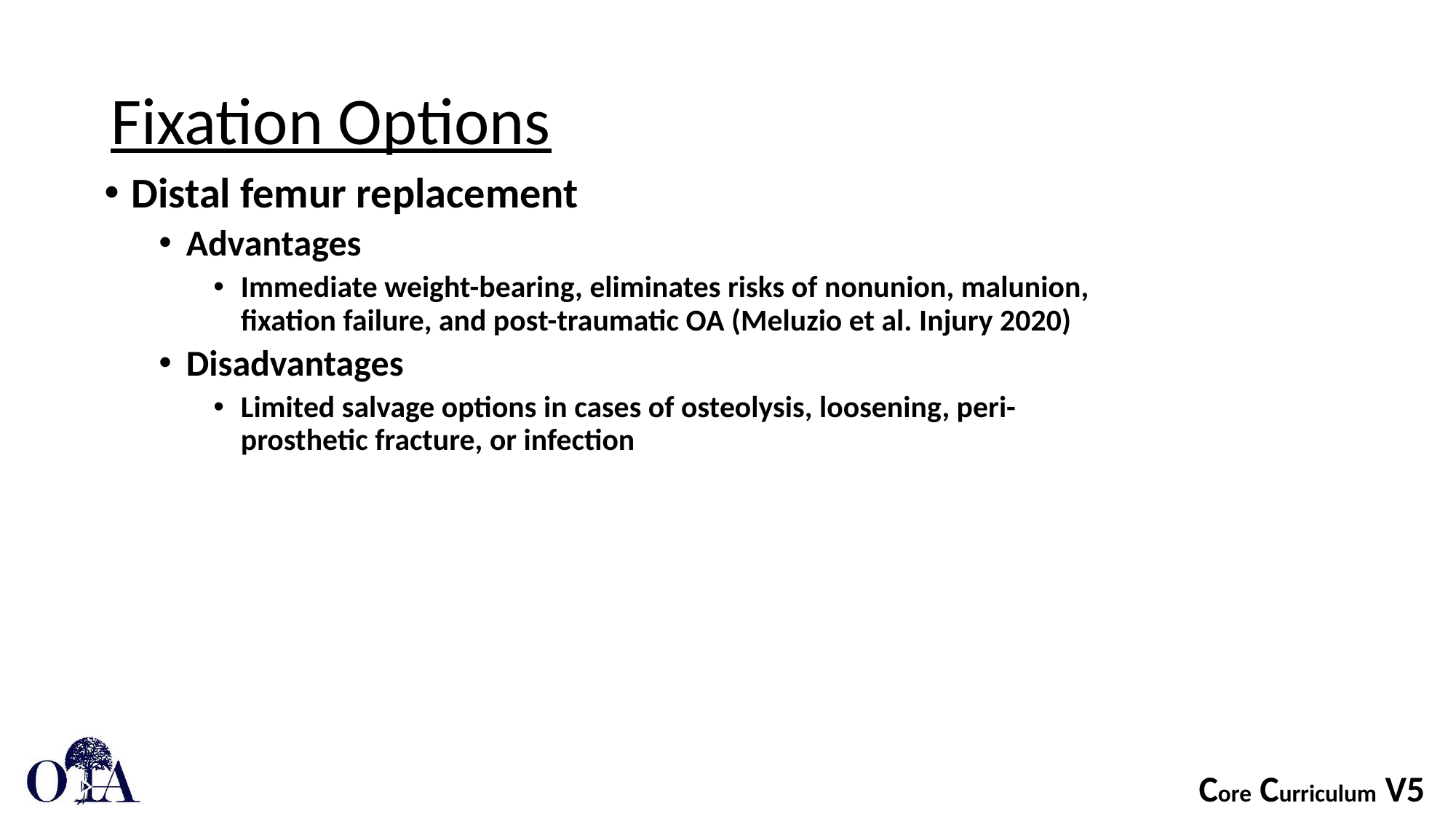

# Fixation Options
Distal femur replacement
Advantages
Immediate weight-bearing, eliminates risks of nonunion, malunion, fixation failure, and post-traumatic OA (Meluzio et al. Injury 2020)
Disadvantages
Limited salvage options in cases of osteolysis, loosening, peri-prosthetic fracture, or infection